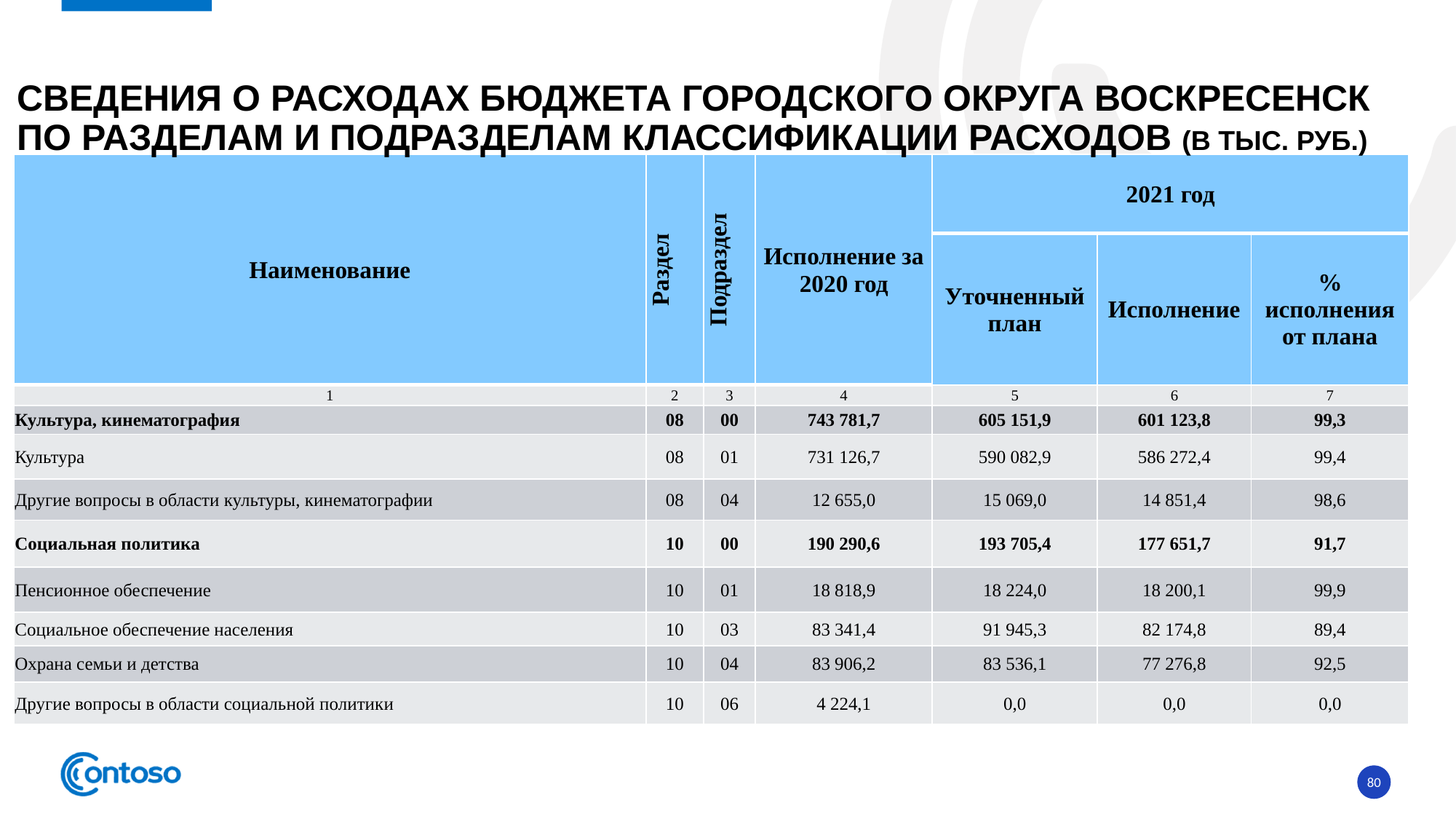

# Сведения о расходах БЮДЖЕТА ГОРОДСКОГО ОКРУГА ВОСКРЕСЕНСК по разделам и подразделам классификации расходов (в тыс. руб.)
| Наименование | Раздел | Подраздел | Исполнение за 2020 год | 2021 год |  |  |
| --- | --- | --- | --- | --- | --- | --- |
|  |  |  |  | Уточненный план | Исполнение | % исполнения от плана |
| 1 | 2 | 3 | 4 | 5 | 6 | 7 |
| Культура, кинематография | 08 | 00 | 743 781,7 | 605 151,9 | 601 123,8 | 99,3 |
| Культура | 08 | 01 | 731 126,7 | 590 082,9 | 586 272,4 | 99,4 |
| Другие вопросы в области культуры, кинематографии | 08 | 04 | 12 655,0 | 15 069,0 | 14 851,4 | 98,6 |
| Социальная политика | 10 | 00 | 190 290,6 | 193 705,4 | 177 651,7 | 91,7 |
| Пенсионное обеспечение | 10 | 01 | 18 818,9 | 18 224,0 | 18 200,1 | 99,9 |
| Социальное обеспечение населения | 10 | 03 | 83 341,4 | 91 945,3 | 82 174,8 | 89,4 |
| Охрана семьи и детства | 10 | 04 | 83 906,2 | 83 536,1 | 77 276,8 | 92,5 |
| Другие вопросы в области социальной политики | 10 | 06 | 4 224,1 | 0,0 | 0,0 | 0,0 |
80